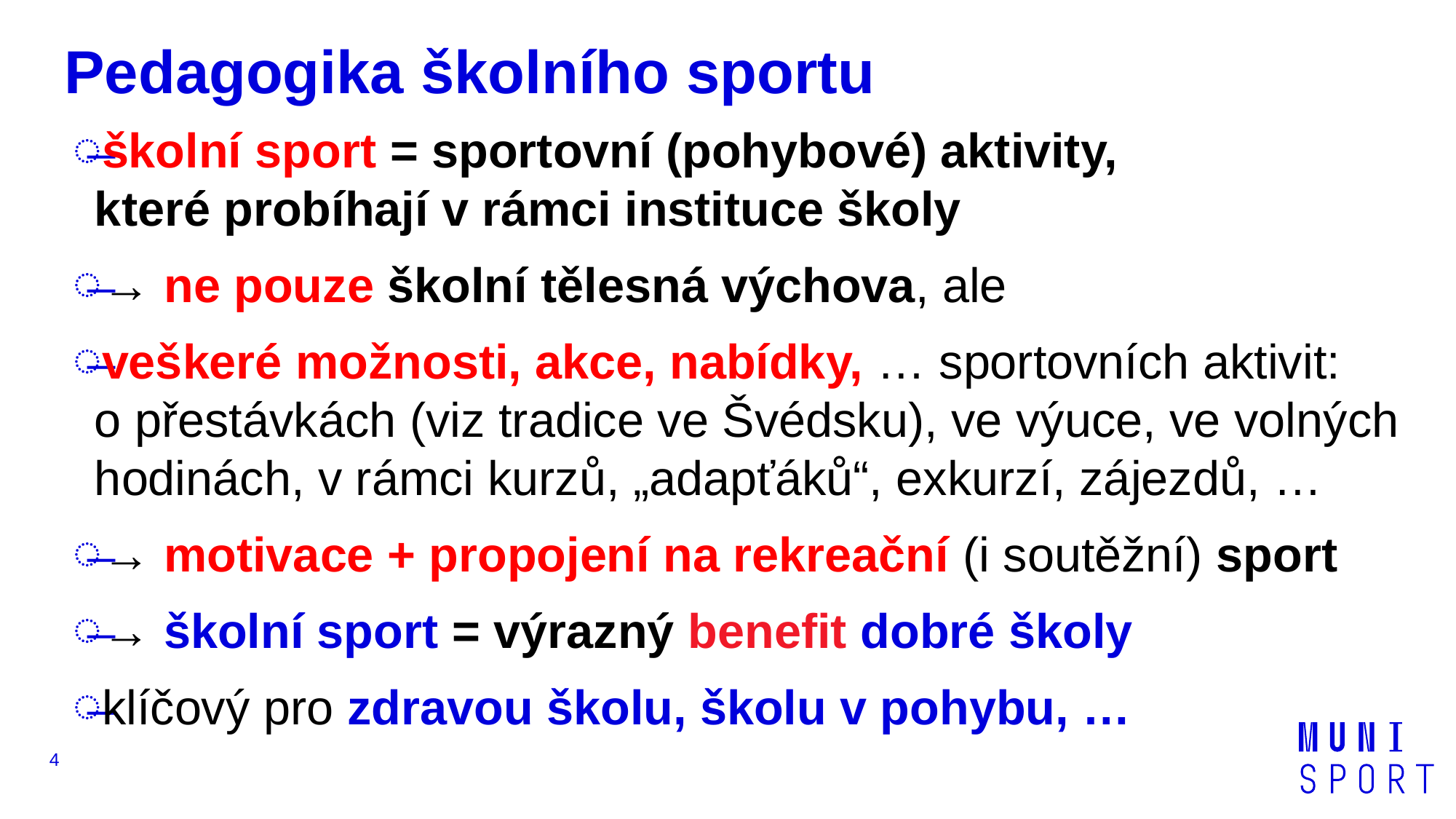

# Pedagogika školního sportu
školní sport = sportovní (pohybové) aktivity,
které probíhají v rámci instituce školy
→ ne pouze školní tělesná výchova, ale
veškeré možnosti, akce, nabídky, … sportovních aktivit:
o přestávkách (viz tradice ve Švédsku), ve výuce, ve volných hodinách, v rámci kurzů, „adapťáků“, exkurzí, zájezdů, …
→ motivace + propojení na rekreační (i soutěžní) sport
→ školní sport = výrazný benefit dobré školy
klíčový pro zdravou školu, školu v pohybu, …
4